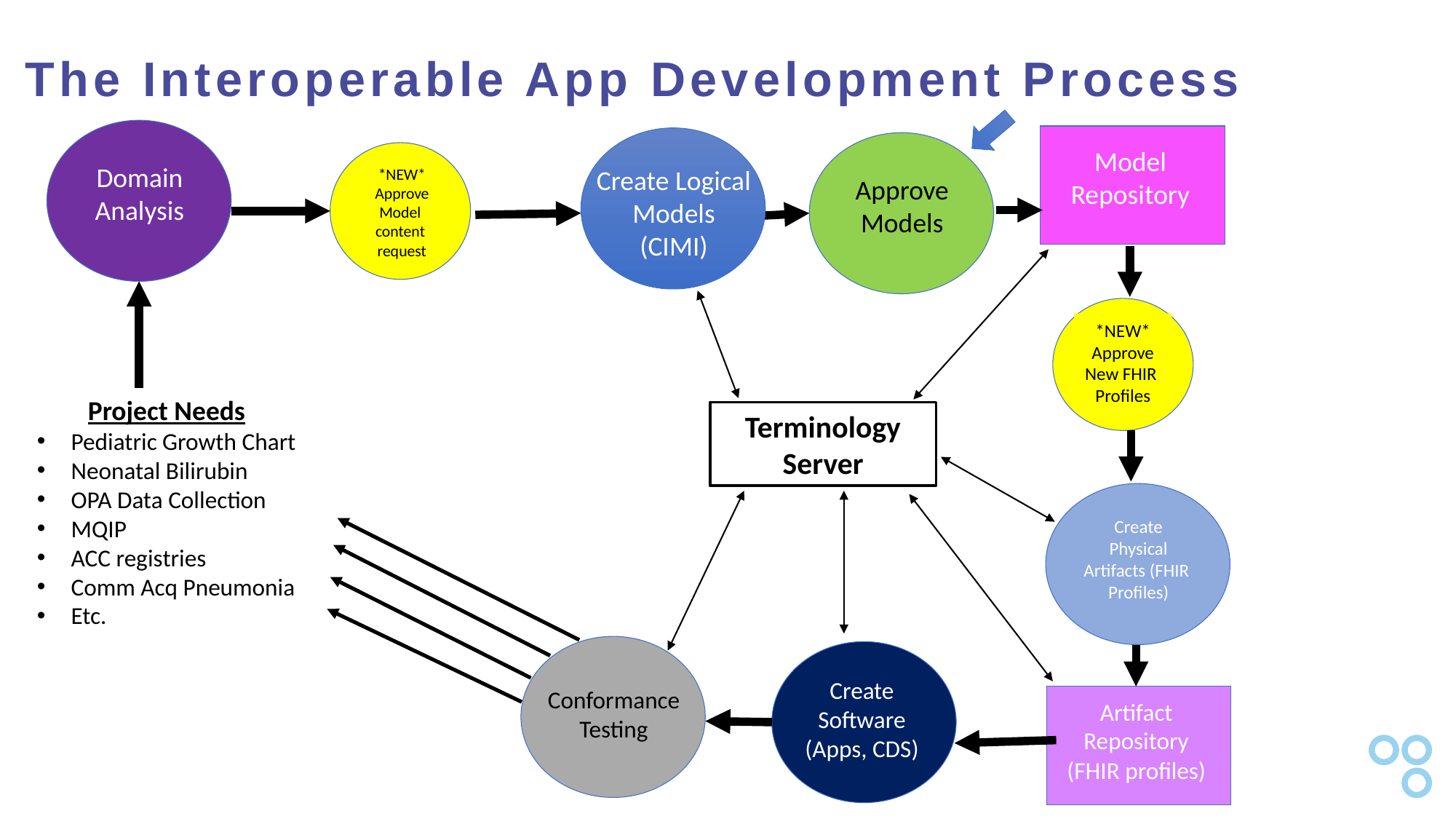

# The Interoperable App Development Process

Domain
Analysis

Model
Repository

Create Logical
Models
(CIMI)

Approve
Models

*NEW*
Approve
Model
content
request

*NEW*
Approve
New FHIR
Profiles
Project Needs
Pediatric Growth Chart
Neonatal Bilirubin
OPA Data Collection
MQIP
ACC registries
Comm Acq Pneumonia
Etc.

Terminology
Server

Create
Physical
Artifacts (FHIR
Profiles)

Conformance
Testing

Create
Software
(Apps, CDS)

Artifact
Repository
(FHIR profiles)
5